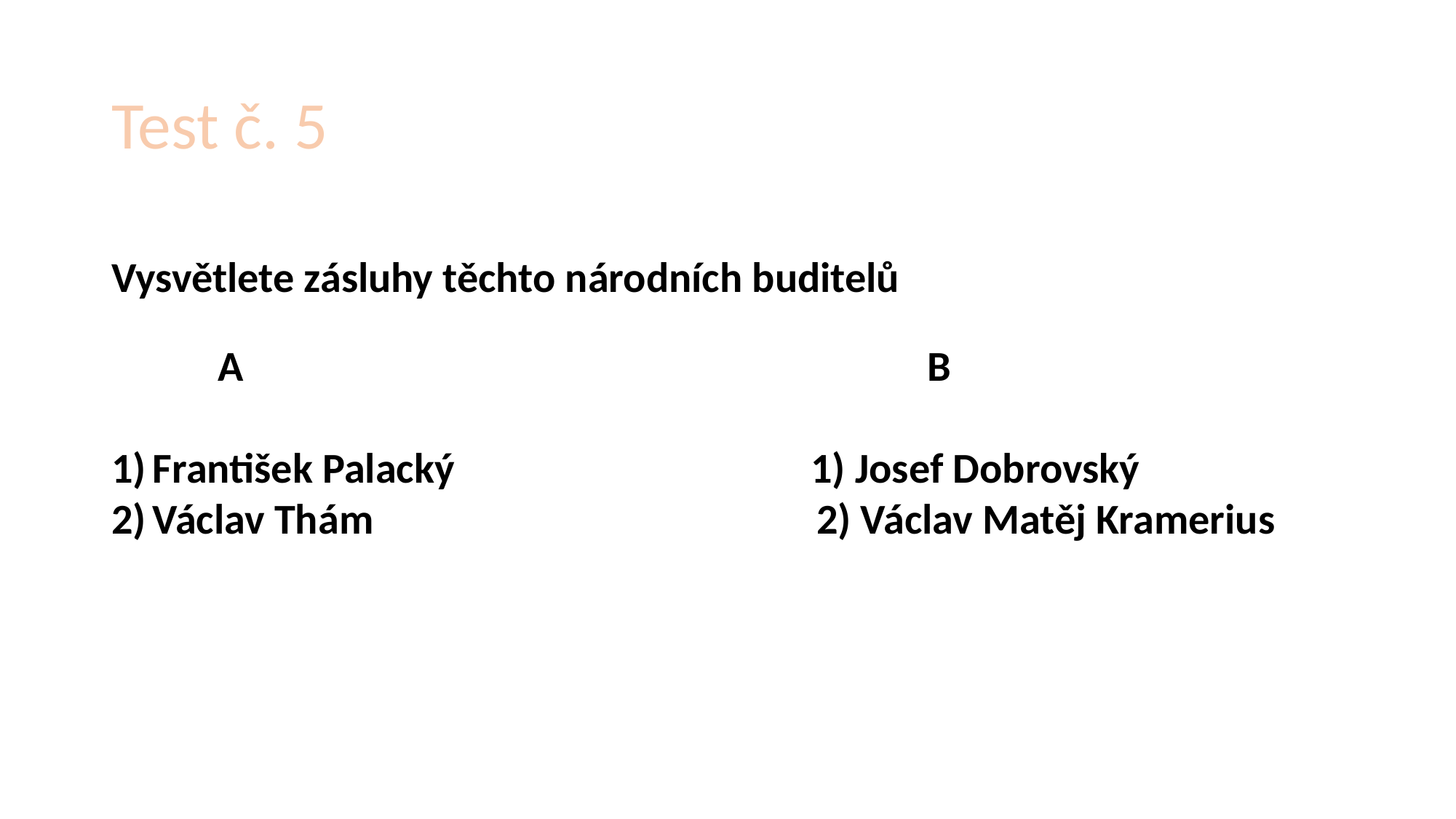

Test č. 5
Vysvětlete zásluhy těchto národních buditelů
           A                                                                       B

František Palacký                                     1) Josef Dobrovský
Václav Thám                                              2) Václav Matěj Kramerius